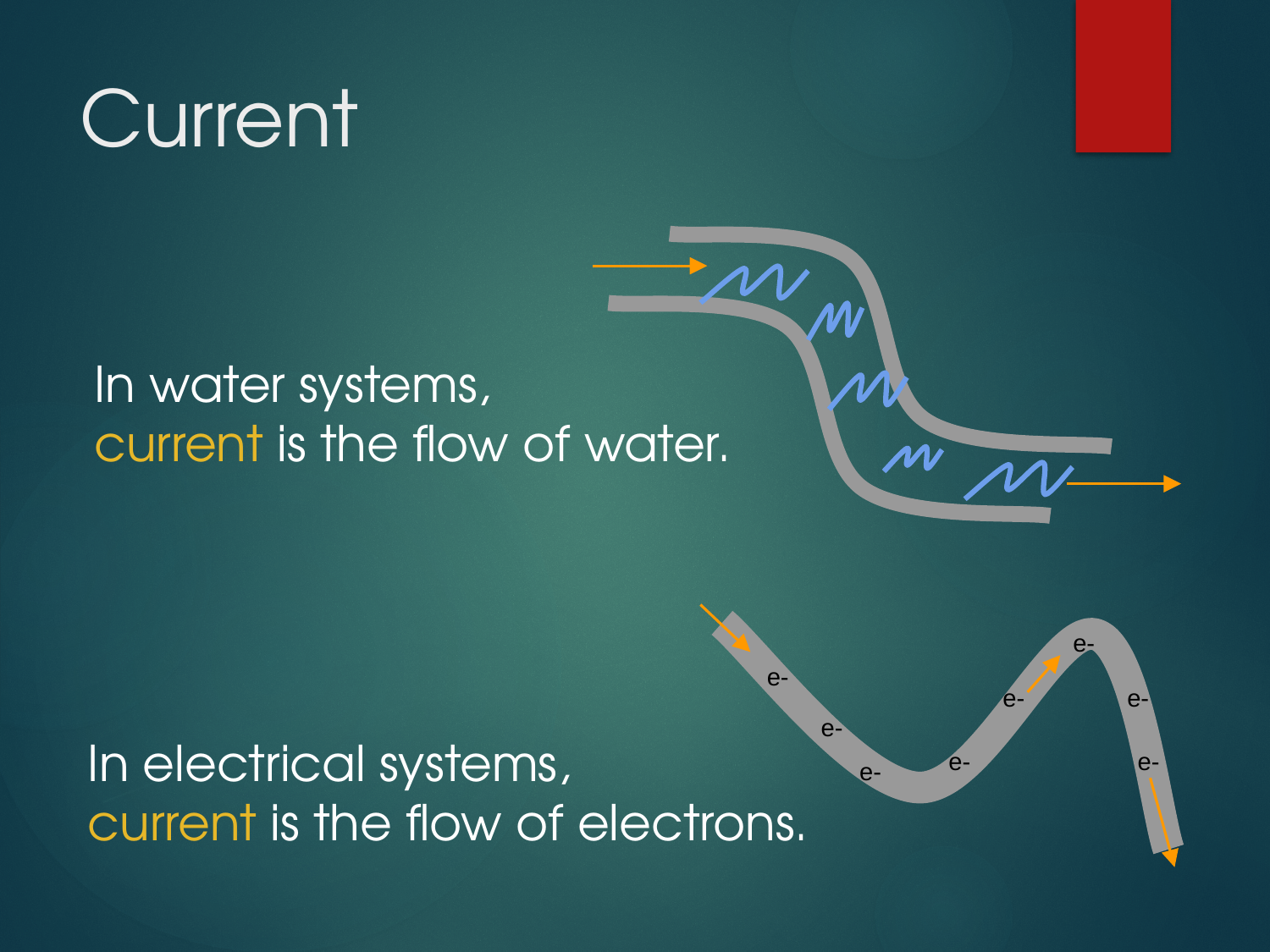

# Current

In water systems,
current is the flow of water.
e-

e-
e-
e-
e-
e-
e-
e-
In electrical systems,
current is the flow of electrons.